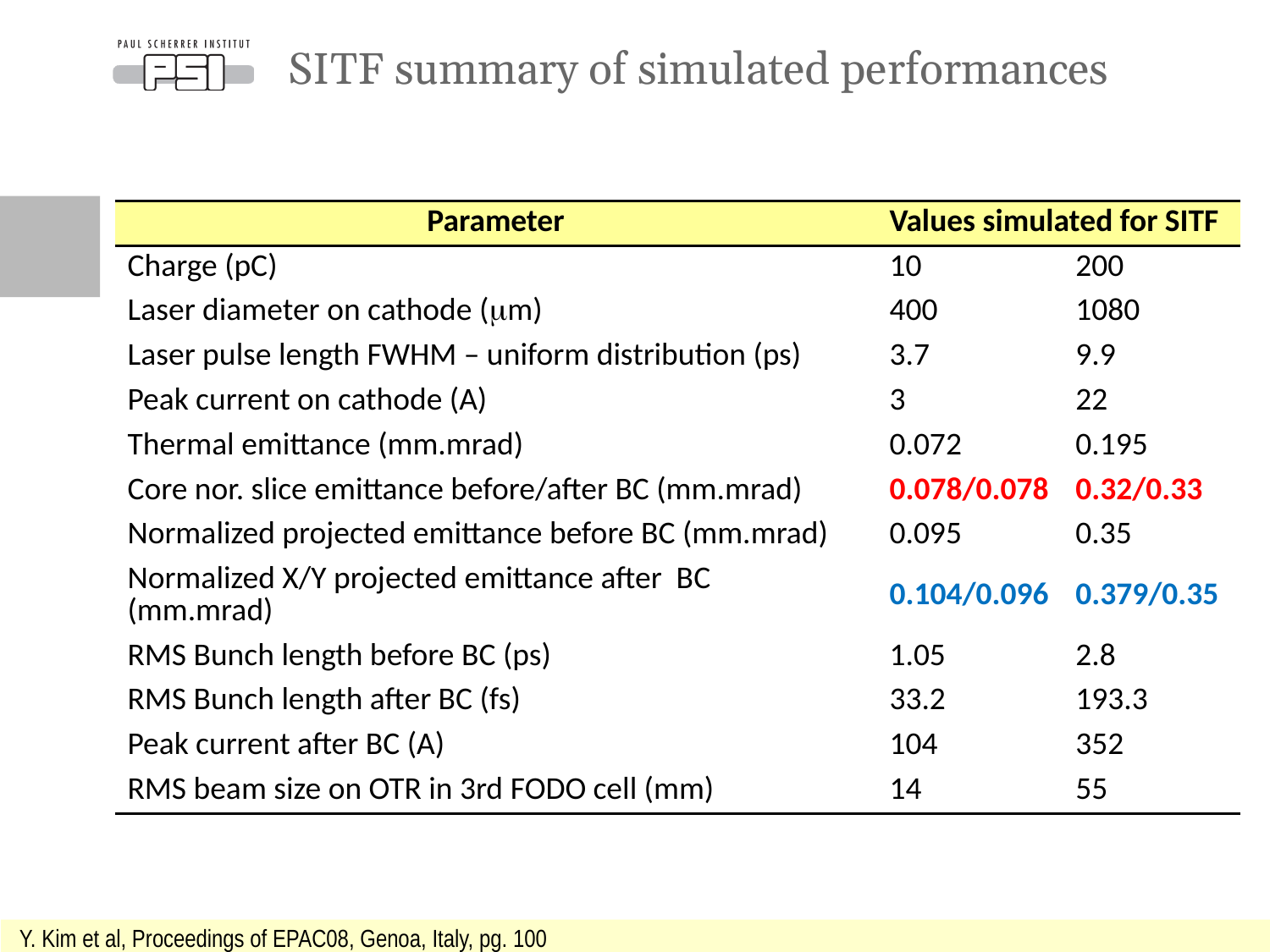

# SITF summary of simulated performances
| Parameter | Values simulated for SITF |  |
| --- | --- | --- |
| Charge (pC) | 10 | 200 |
| Laser diameter on cathode (μm) | 400 | 1080 |
| Laser pulse length FWHM – uniform distribution (ps) | 3.7 | 9.9 |
| Peak current on cathode (A) | 3 | 22 |
| Thermal emittance (mm.mrad) | 0.072 | 0.195 |
| Core nor. slice emittance before/after BC (mm.mrad) | 0.078/0.078 | 0.32/0.33 |
| Normalized projected emittance before BC (mm.mrad) | 0.095 | 0.35 |
| Normalized X/Y projected emittance after BC (mm.mrad) | 0.104/0.096 | 0.379/0.35 |
| RMS Bunch length before BC (ps) | 1.05 | 2.8 |
| RMS Bunch length after BC (fs) | 33.2 | 193.3 |
| Peak current after BC (A) | 104 | 352 |
| RMS beam size on OTR in 3rd FODO cell (mm) | 14 | 55 |
 Y. Kim et al, Proceedings of EPAC08, Genoa, Italy, pg. 100
Page 9